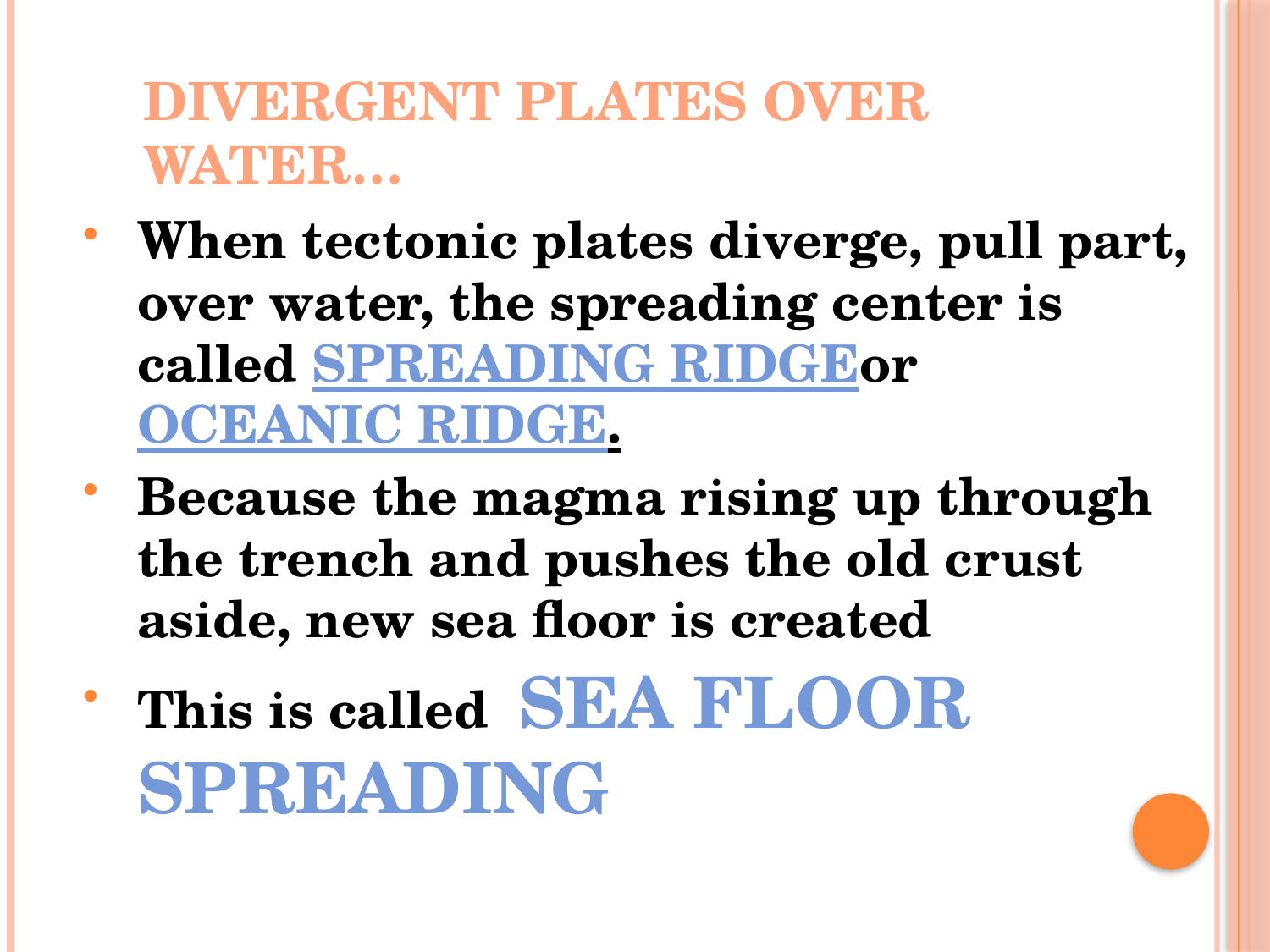

# Divergent plates over water…
When tectonic plates diverge, pull part, over water, the spreading center is called SPREADING RIDGEor OCEANIC RIDGE.
Because the magma rising up through the trench and pushes the old crust aside, new sea floor is created
This is called  SEA FLOOR SPREADING